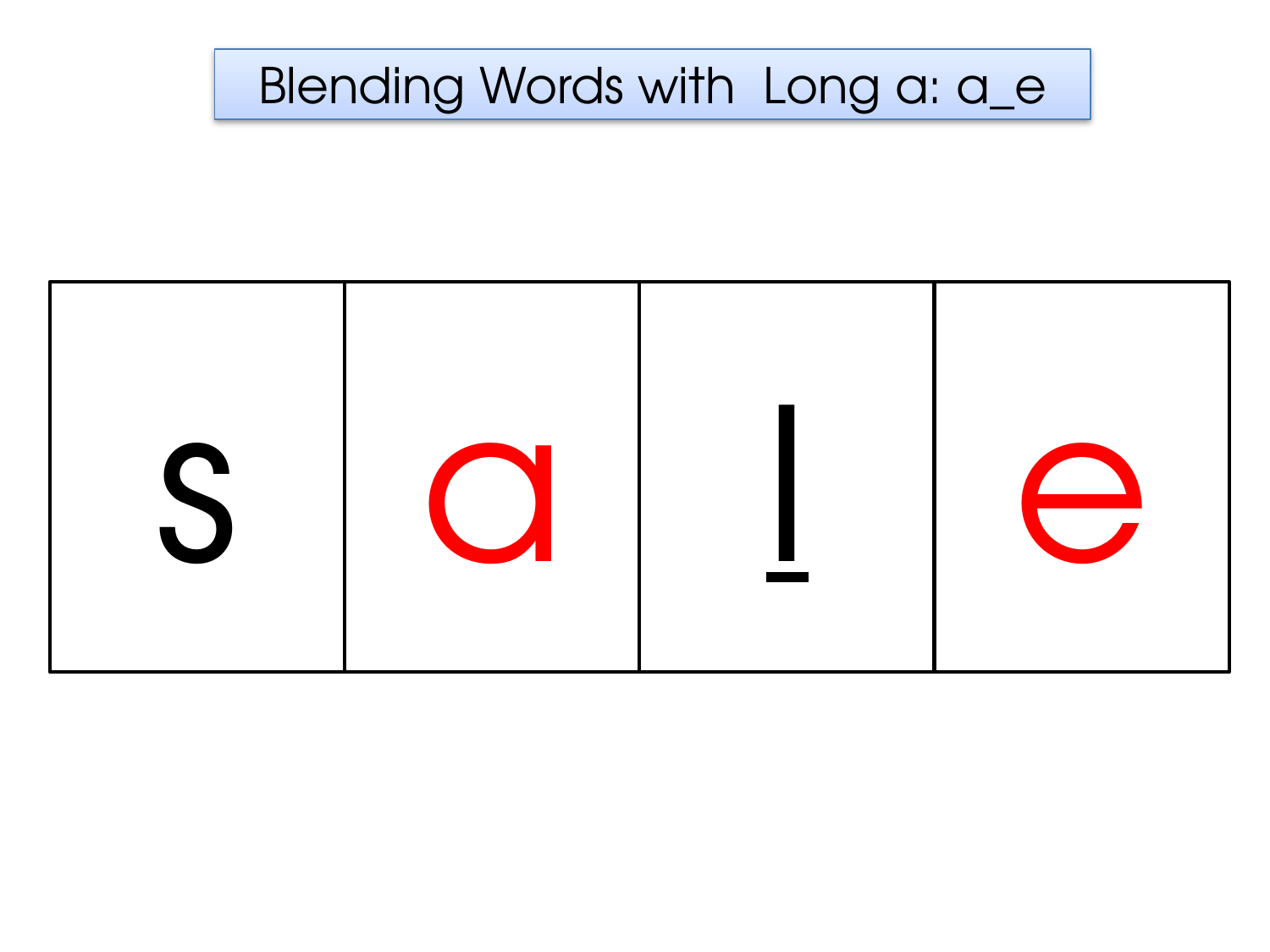

Blending Words with  Long a: a_e
s
a
l
e